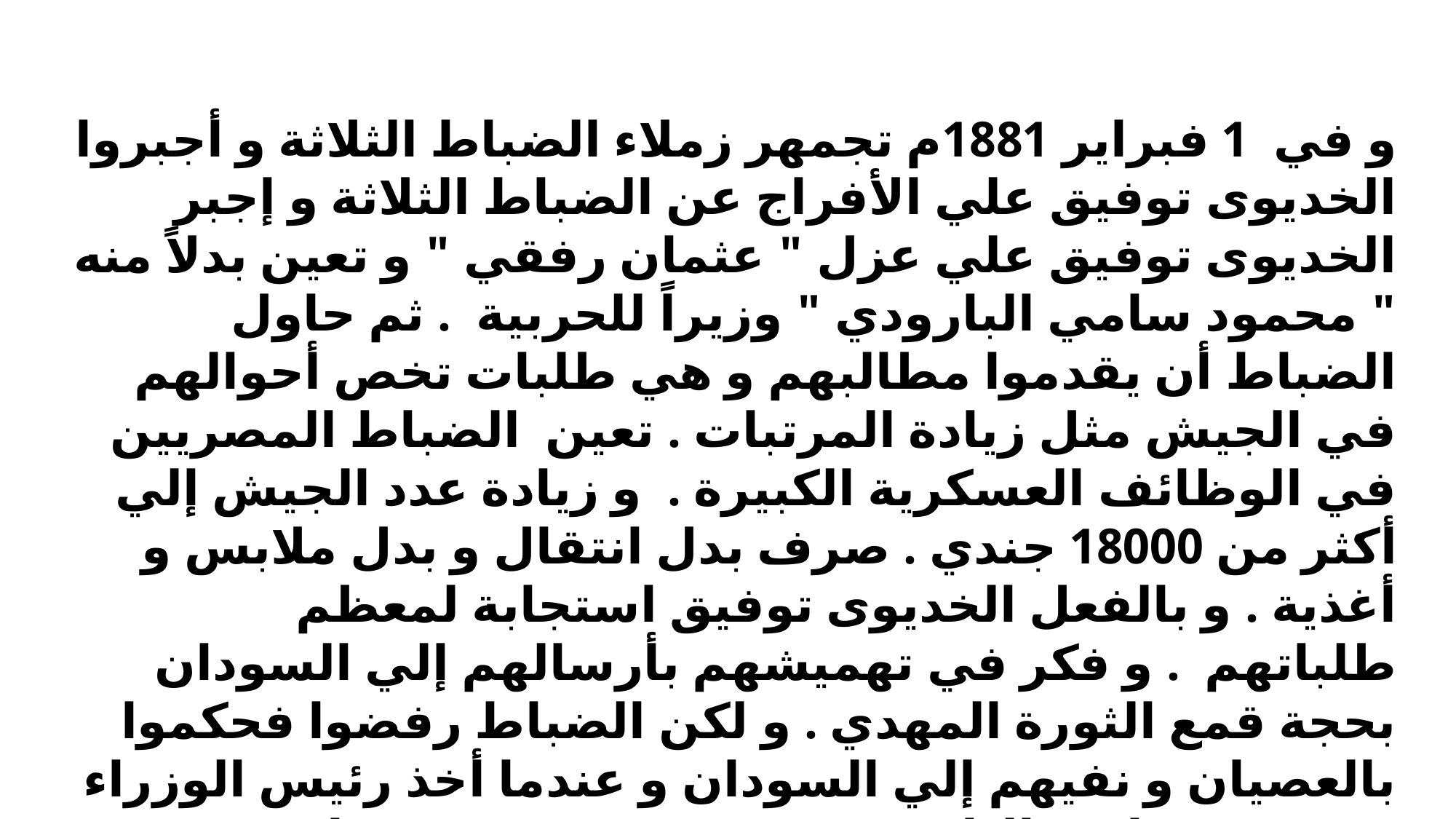

و في  1 فبراير 1881م تجمهر زملاء الضباط الثلاثة و أجبروا الخديوى توفيق علي الأفراج عن الضباط الثلاثة و إجبر الخديوى توفيق علي عزل " عثمان رفقي " و تعين بدلاً منه " محمود سامي البارودي " وزيراً للحربية  . ثم حاول الضباط أن يقدموا مطالبهم و هي طلبات تخص أحوالهم في الجيش مثل زيادة المرتبات . تعين  الضباط المصريين في الوظائف العسكرية الكبيرة .  و زيادة عدد الجيش إلي أكثر من 18000 جندي . صرف بدل انتقال و بدل ملابس و أغذية . و بالفعل الخديوى توفيق استجابة لمعظم طلباتهم  . و فكر في تهميشهم بأرسالهم إلي السودان بحجة قمع الثورة المهدي . و لكن الضباط رفضوا فحكموا بالعصيان و نفيهم إلي السودان و عندما أخذ رئيس الوزراء " محمود سامي البارودي " موقفهم و وقف بجانب طلباتهم . و لكن لم يقبل الخديوا موقفه فقدم البارودي استقالته . و شارك البارودي الضباط بزعامة أحمد عرابي في التوجه إلي قصر عابدين في 9 سبتمبر 1881م .